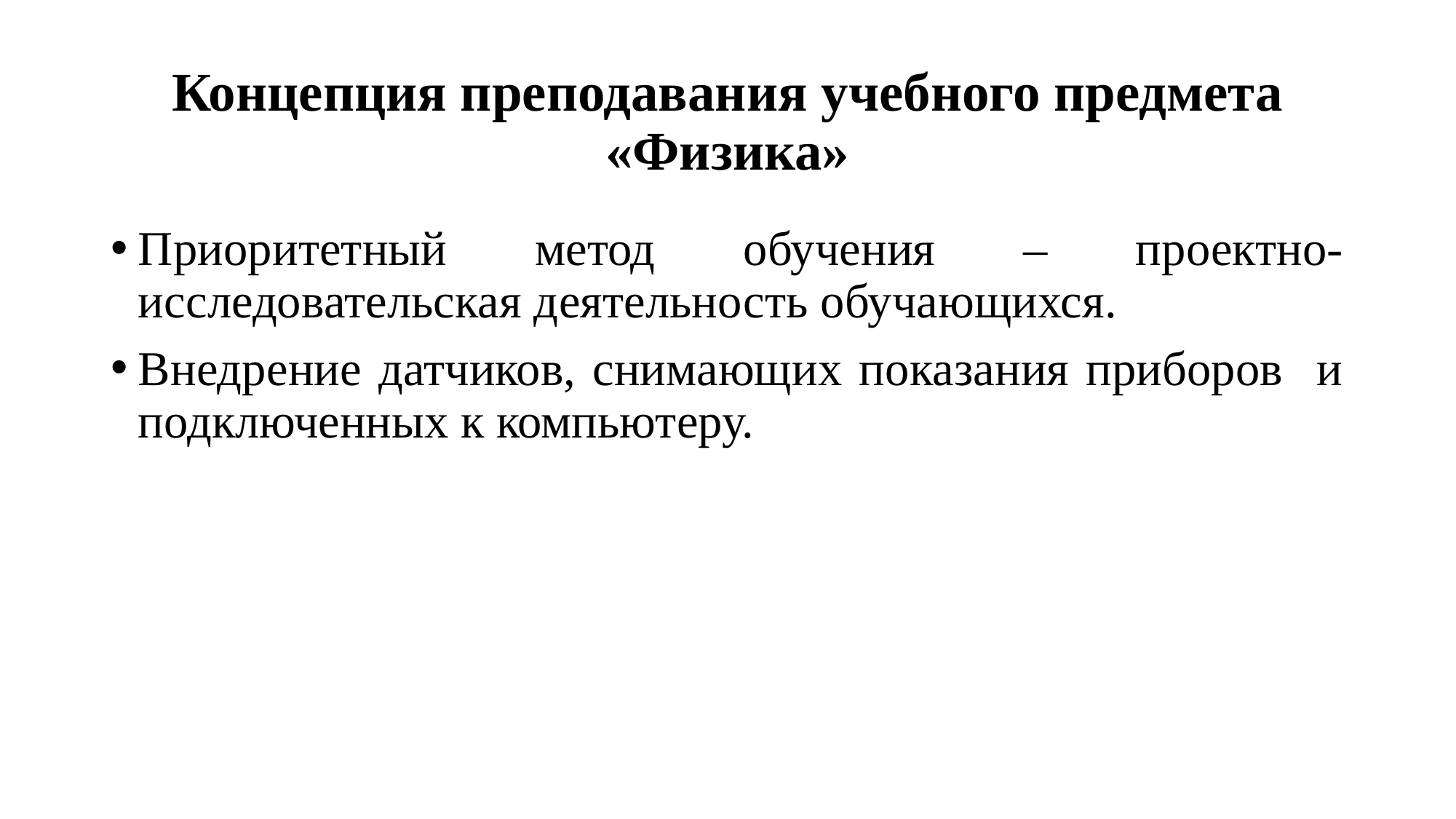

# Концепция преподавания учебного предмета «Физика»
Приоритетный метод обучения – проектно-исследовательская деятельность обучающихся.
Внедрение датчиков, снимающих показания приборов  и подключенных к компьютеру.